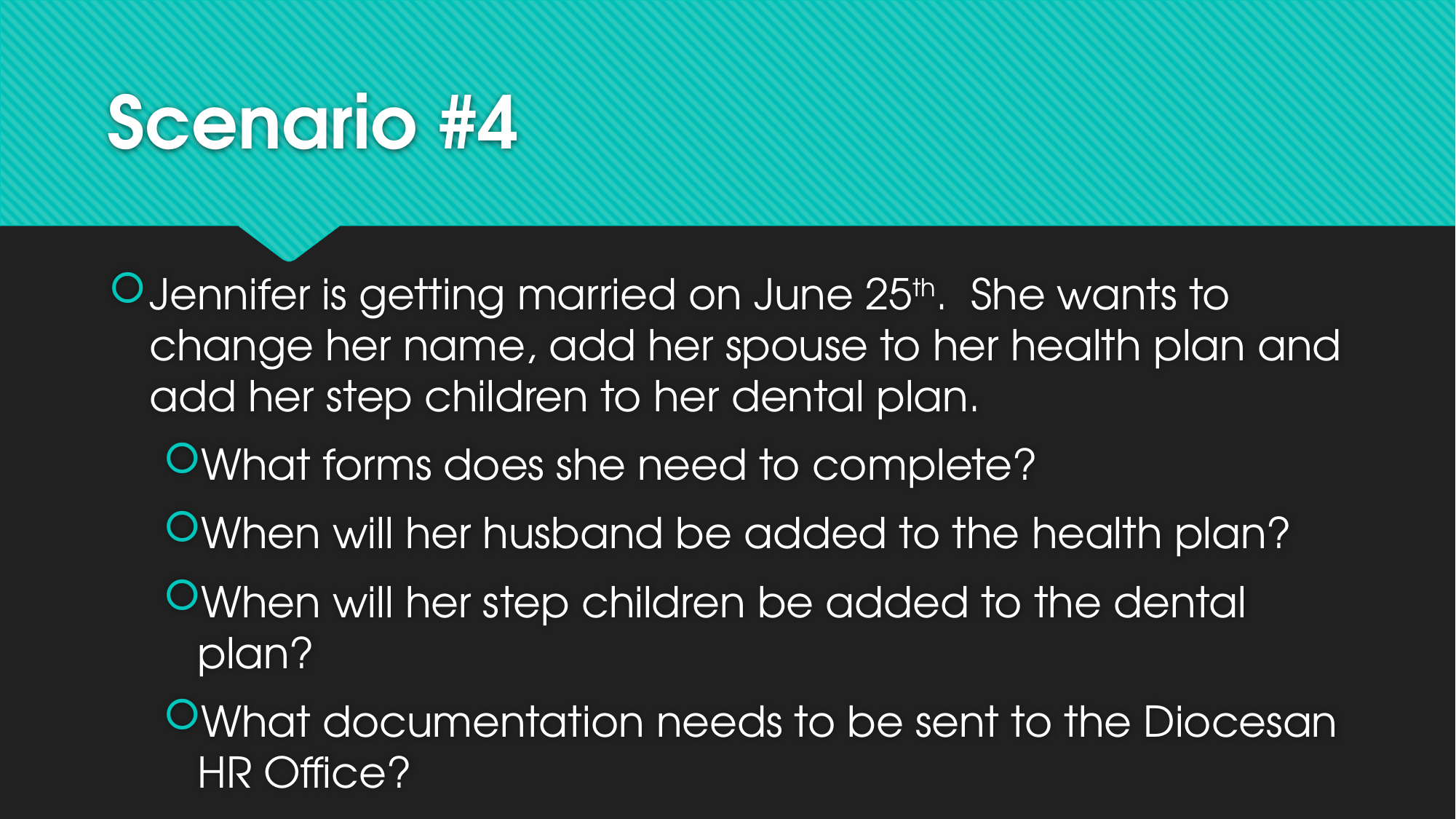

# Scenario #4
Jennifer is getting married on June 25th.  She wants to change her name, add her spouse to her health plan and add her step children to her dental plan.
What forms does she need to complete?
When will her husband be added to the health plan?
When will her step children be added to the dental plan?
What documentation needs to be sent to the Diocesan HR Office?